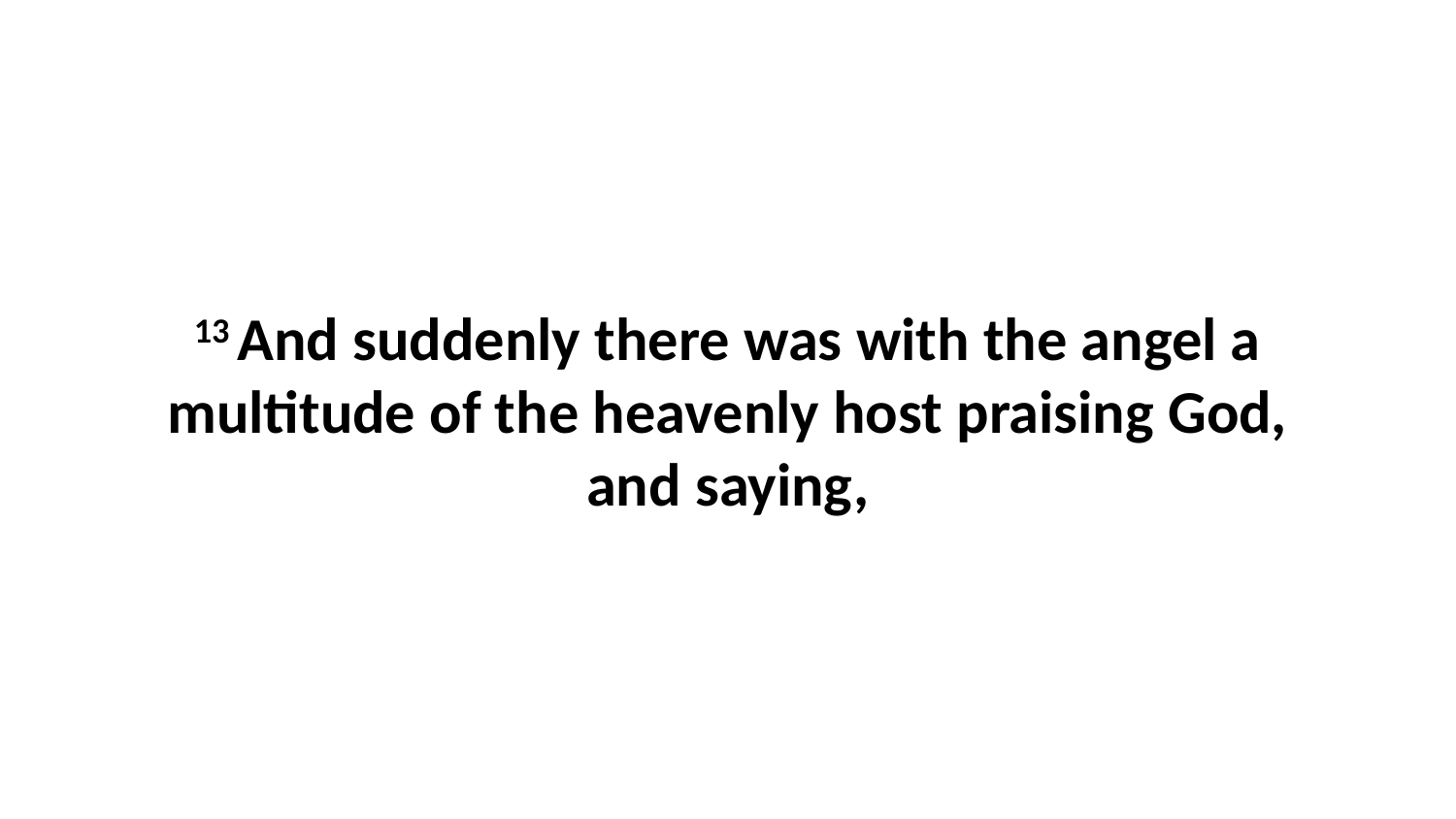

13 And suddenly there was with the angel a multitude of the heavenly host praising God, and saying,